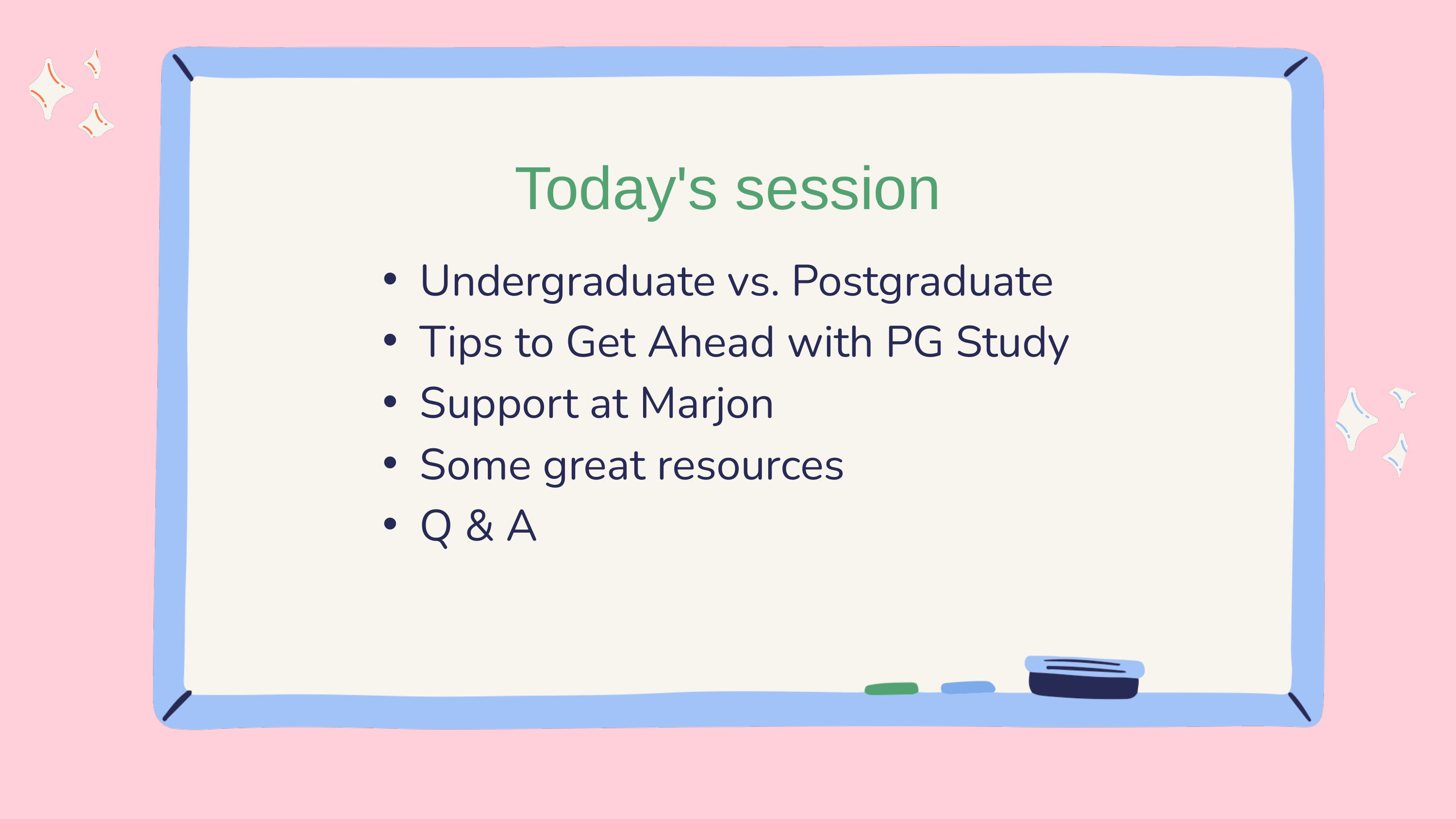

Today's session
Undergraduate vs. Postgraduate
Tips to Get Ahead with PG Study
Support at Marjon
Some great resources
Q & A